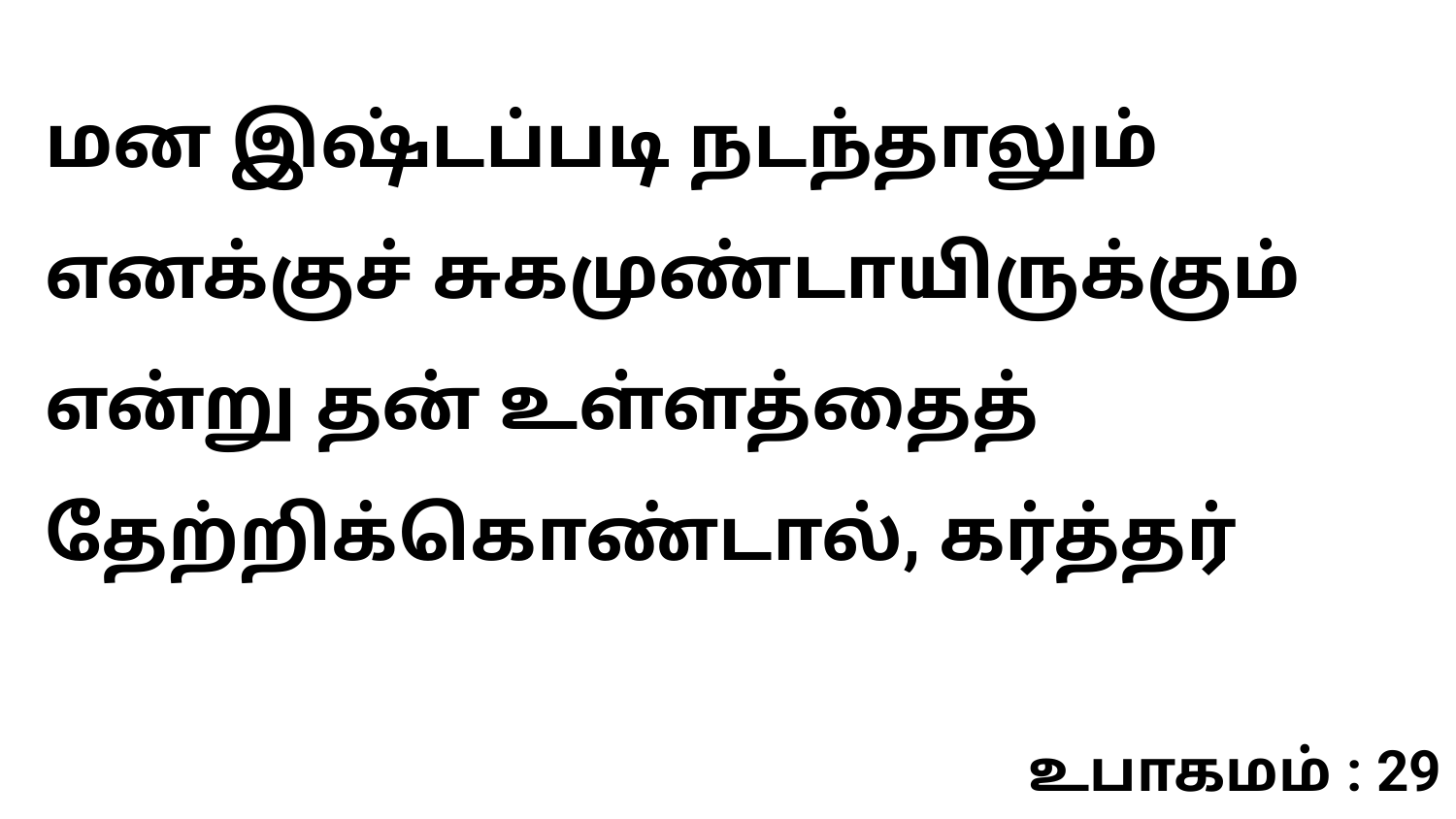

மன இஷ்டப்படி நடந்தாலும் எனக்குச் சுகமுண்டாயிருக்கும் என்று தன் உள்ளத்தைத் தேற்றிக்கொண்டால், கர்த்தர்
உபாகமம் : 29